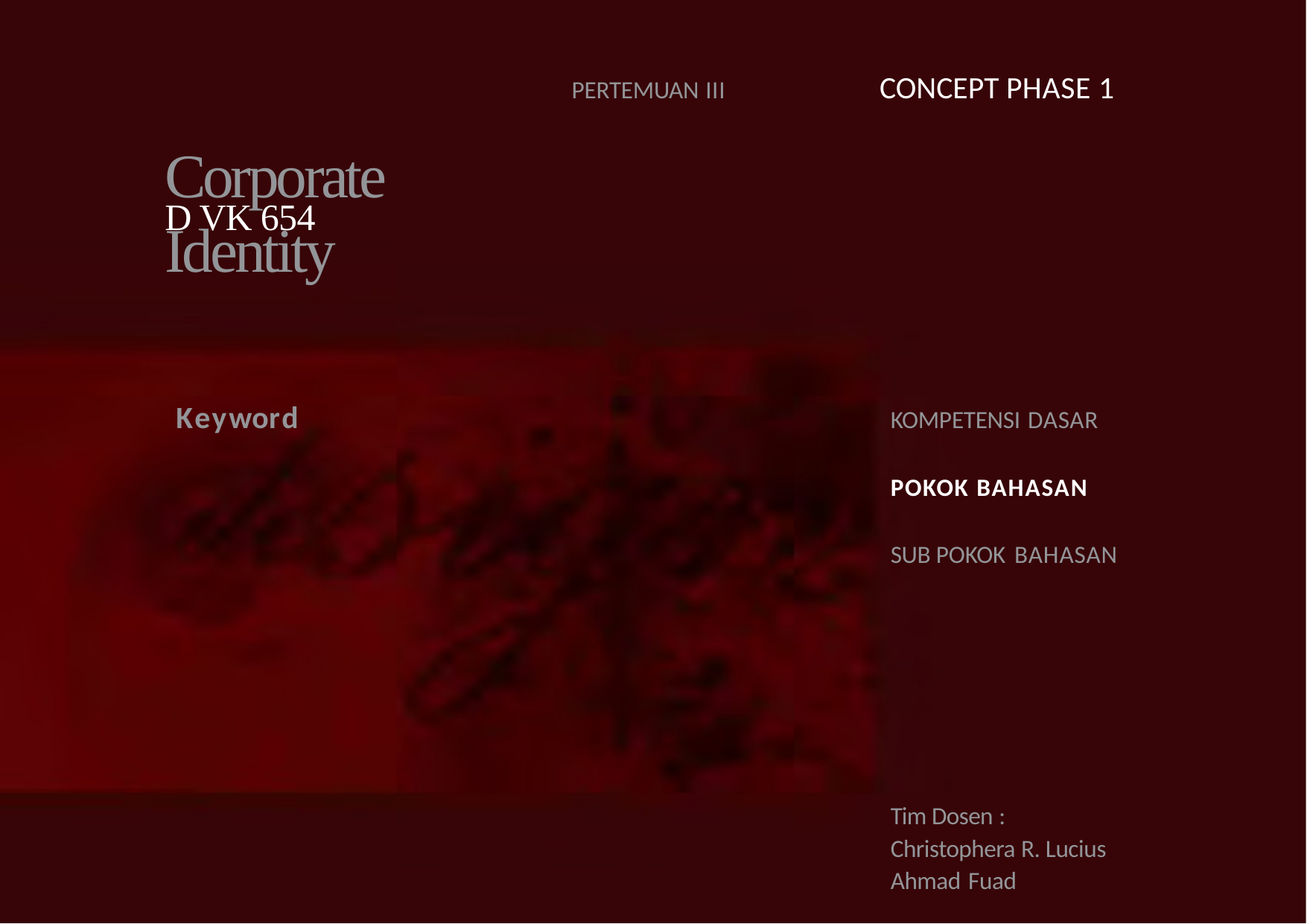

CONCEPT PHASE 1
PERTEMUAN III
# Corporate	Identity
D VK 654
Keyword
KOMPETENSI DASAR

POKOK BAHASAN

SUB POKOK BAHASAN
Tim Dosen :
Christophera R. Lucius  Ahmad Fuad